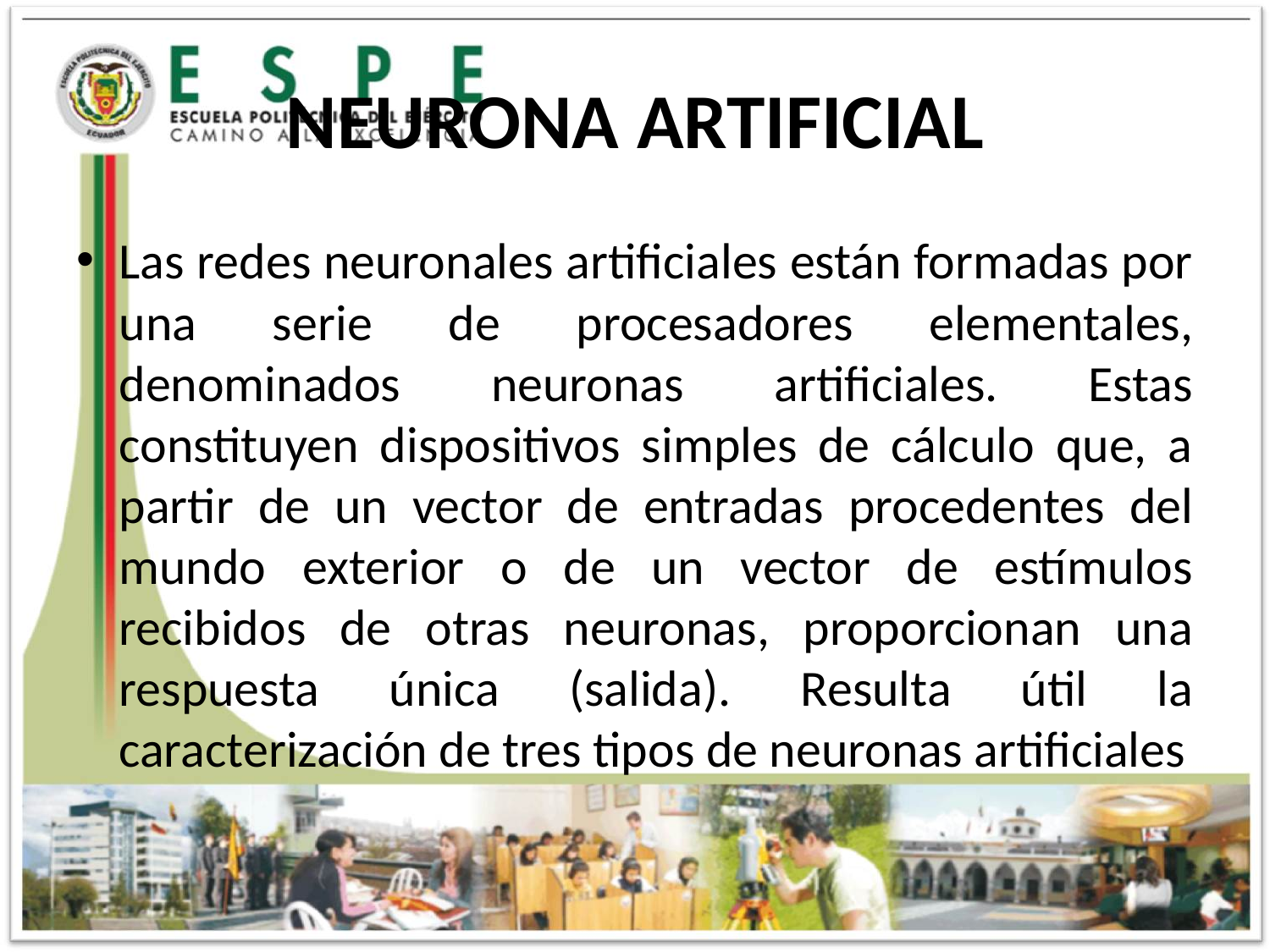

# NEURONA ARTIFICIAL
Las redes neuronales artificiales están formadas por una serie de procesadores elementales, denominados neuronas artificiales. Estas constituyen dispositivos simples de cálculo que, a partir de un vector de entradas procedentes del mundo exterior o de un vector de estímulos recibidos de otras neuronas, proporcionan una respuesta única (salida). Resulta útil la caracterización de tres tipos de neuronas artificiales